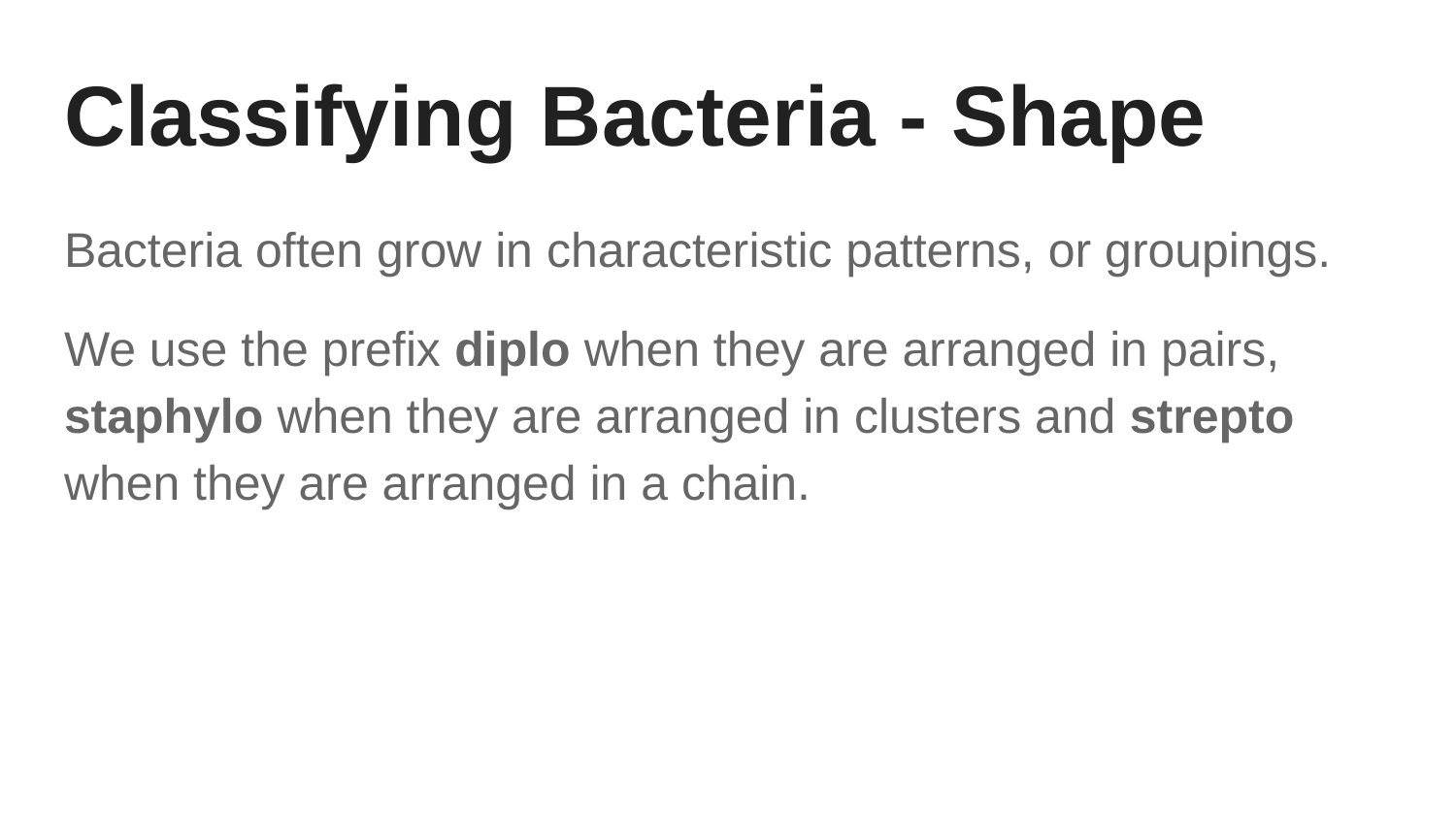

# Classifying Bacteria - Shape
Bacteria often grow in characteristic patterns, or groupings.
We use the prefix diplo when they are arranged in pairs, staphylo when they are arranged in clusters and strepto when they are arranged in a chain.